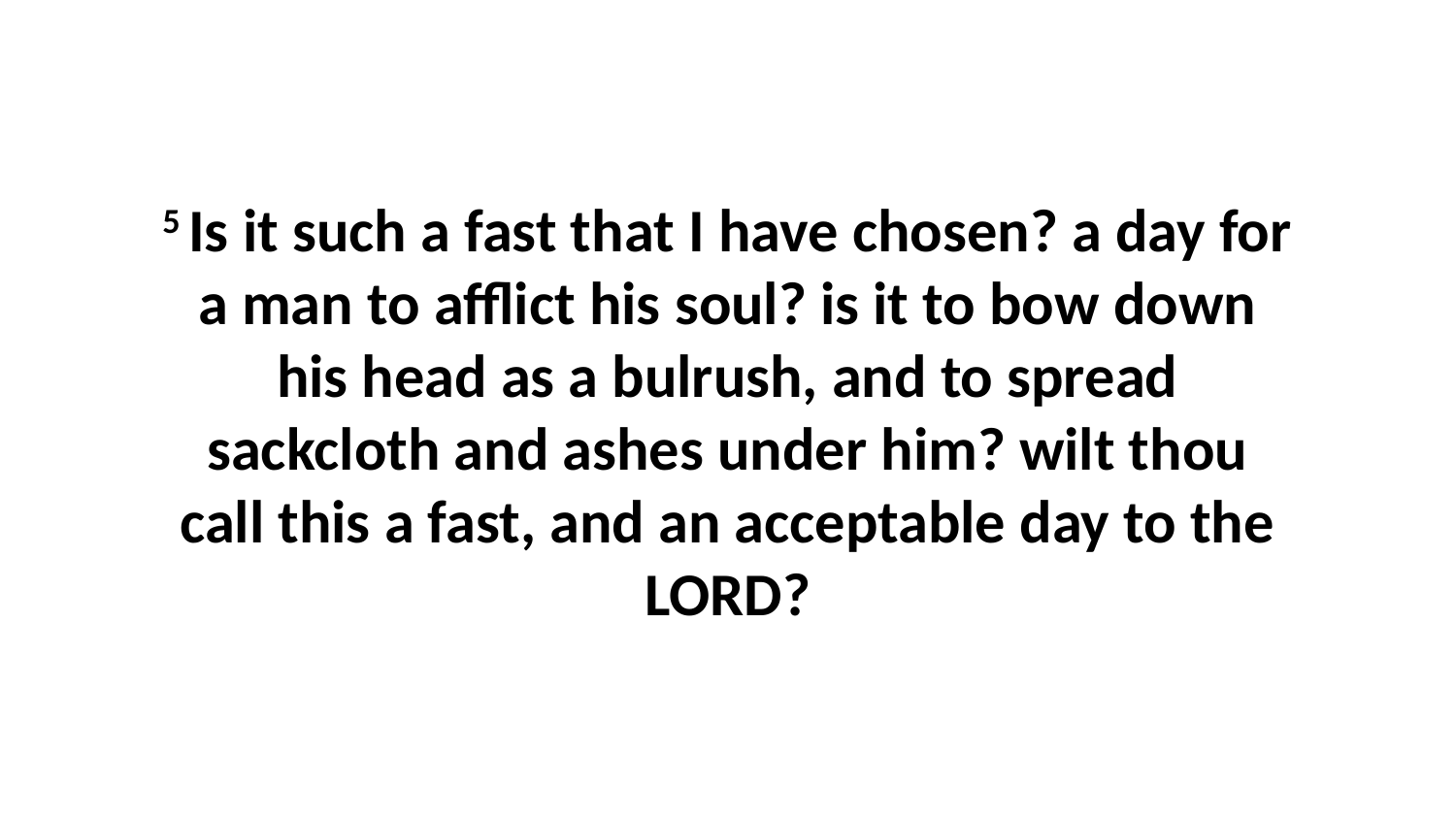

5 Is it such a fast that I have chosen? a day for a man to afflict his soul? is it to bow down his head as a bulrush, and to spread sackcloth and ashes under him? wilt thou call this a fast, and an acceptable day to the LORD?